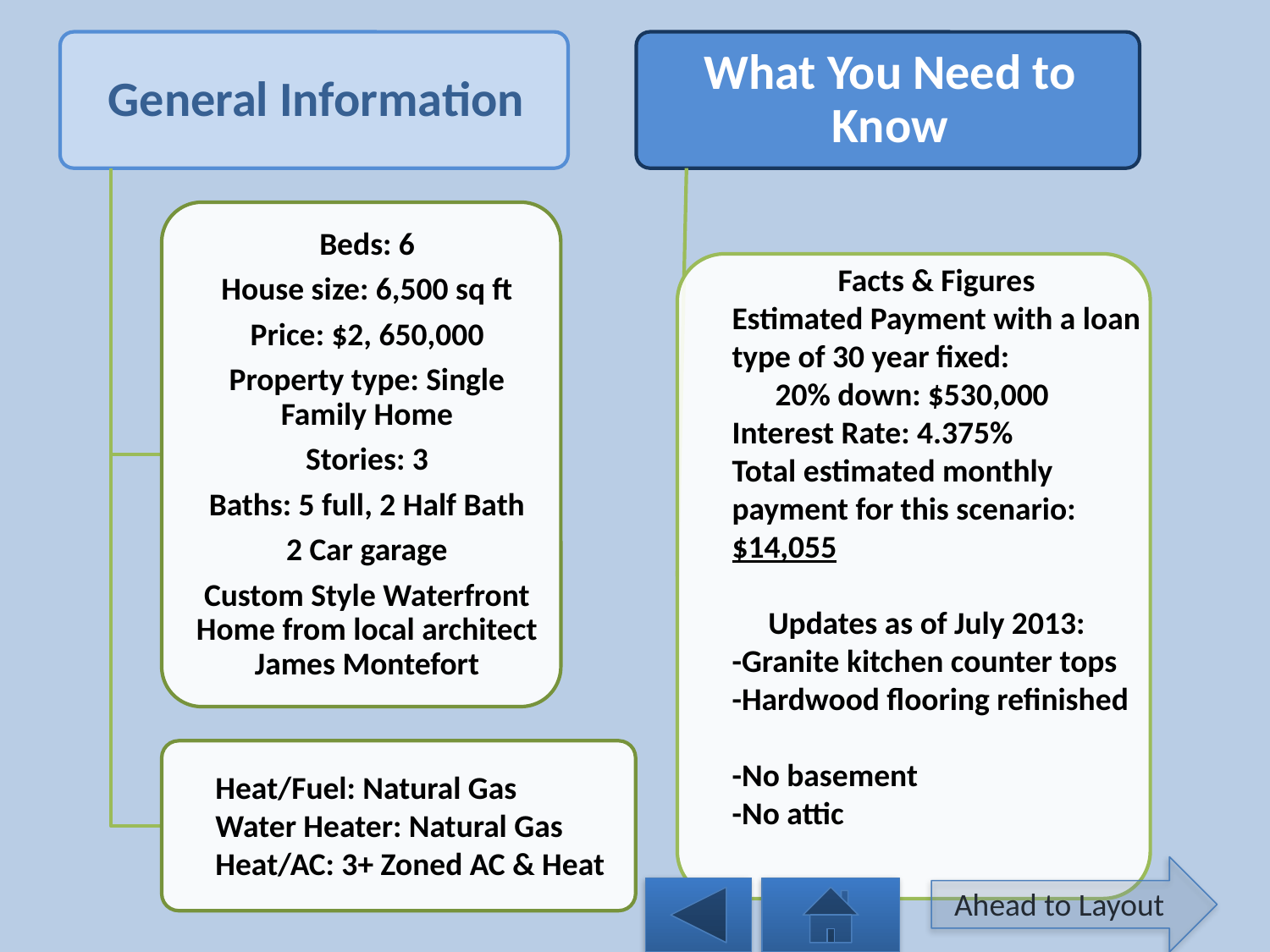

General Information
Beds: 6
House size: 6,500 sq ft
Price: $2, 650,000
Property type: Single Family Home
Stories: 3
Baths: 5 full, 2 Half Bath
2 Car garage
Custom Style Waterfront Home from local architect James Montefort

What You Need to Know

Facts & Figures
Estimated Payment with a loan type of 30 year fixed:
      20% down: $530,000
Interest Rate: 4.375%
Total estimated monthly payment for this scenario:    	$14,055

     Updates as of July 2013:
-Granite kitchen counter tops
-Hardwood flooring refinished

-No basement
-No attic

Heat/Fuel: Natural Gas
Water Heater: Natural Gas
Heat/AC: 3+ Zoned AC & Heat

Ahead to Layout